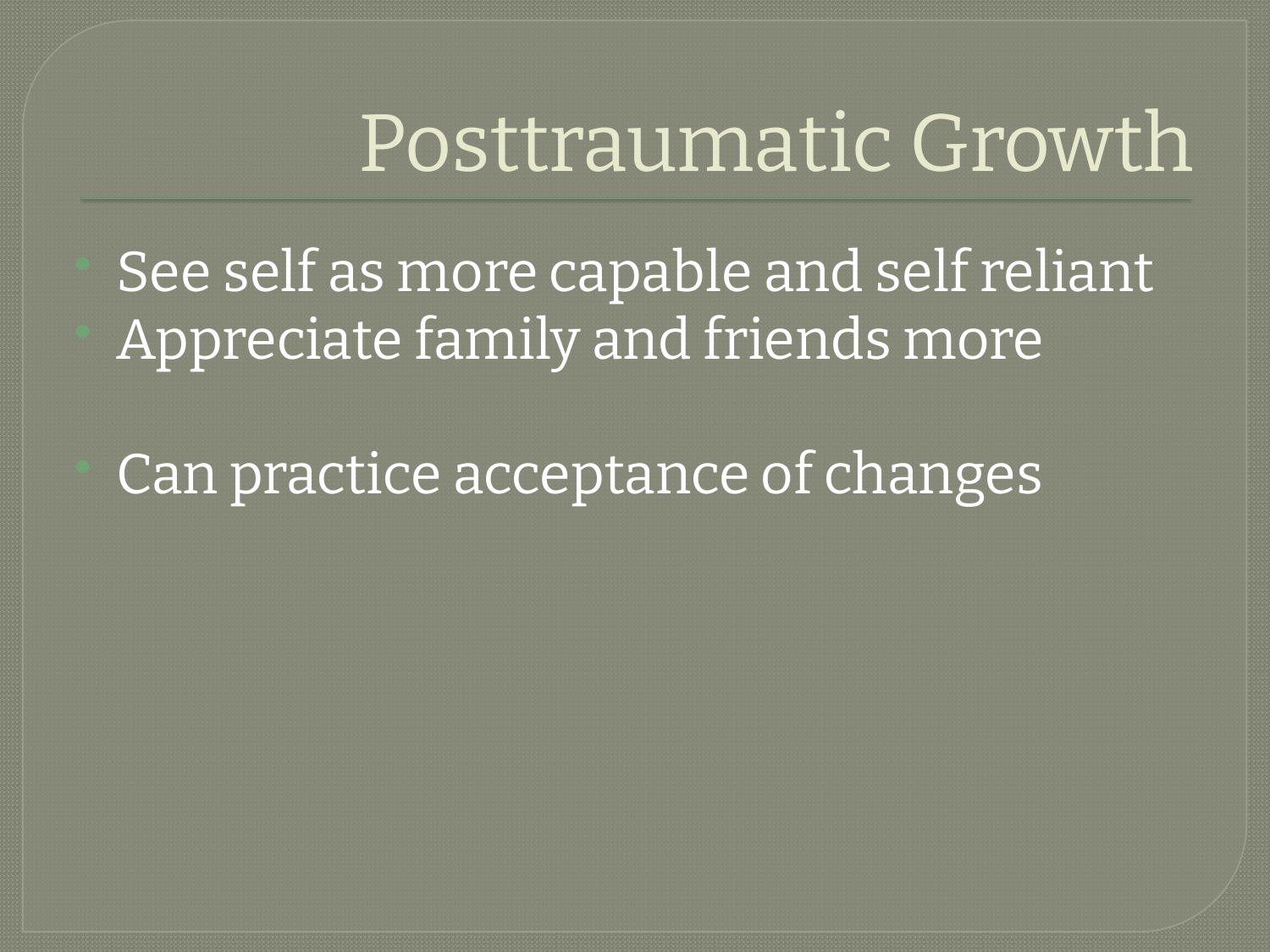

# Posttraumatic Growth
See self as more capable and self reliant
Appreciate family and friends more

Can practice acceptance of changes